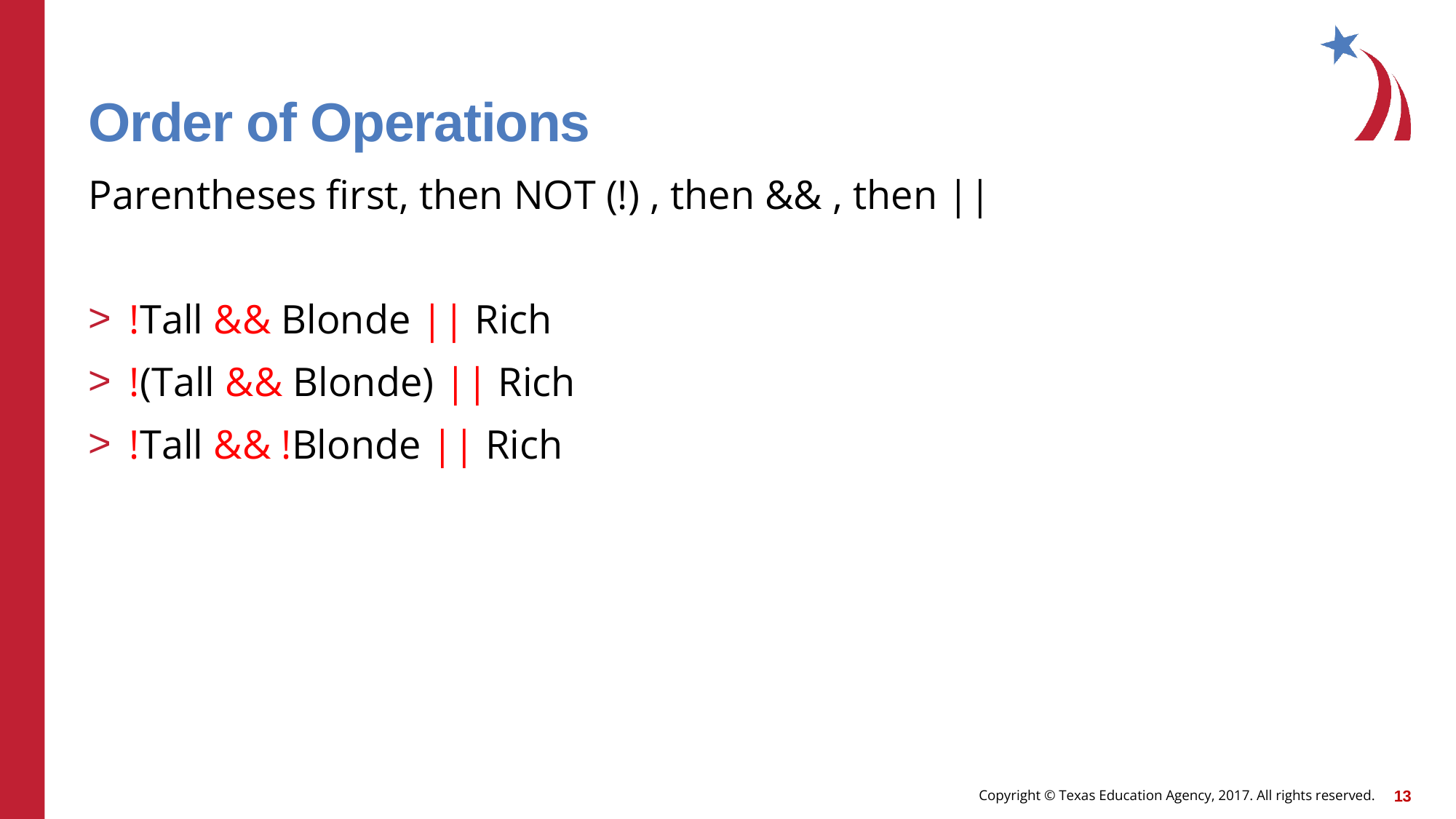

# Order of Operations
Parentheses first, then NOT (!) , then && , then ||

!Tall && Blonde || Rich
!(Tall && Blonde) || Rich
!Tall && !Blonde || Rich